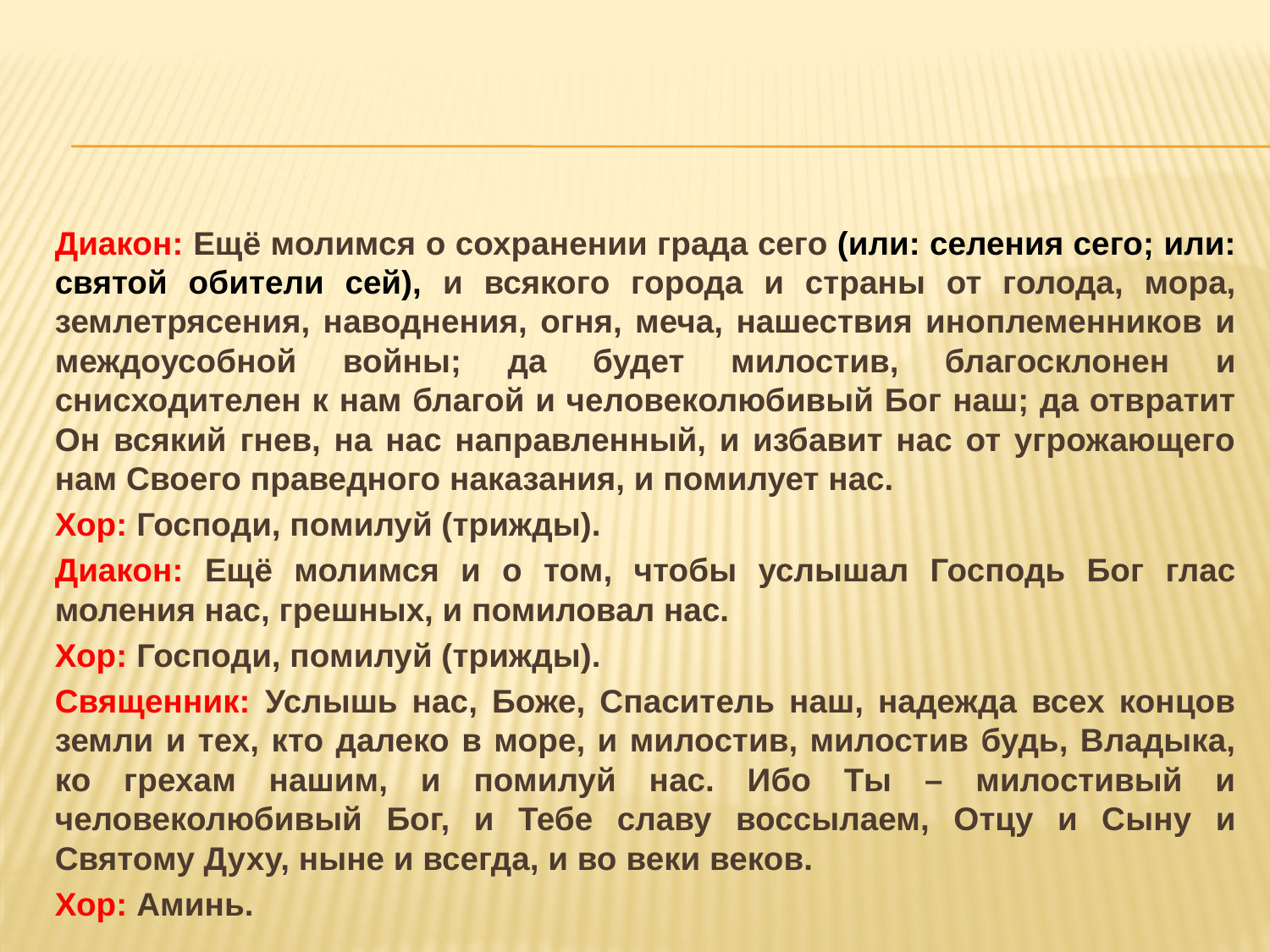

Диакон: Ещё молимся о сохранении града сего (или: селения сего; или: святой обители сей), и всякого города и страны от голода, мора, землетрясения, наводнения, огня, меча, нашествия иноплеменников и междоусобной войны; да будет милостив, благосклонен и снисходителен к нам благой и человеколюбивый Бог наш; да отвратит Он всякий гнев, на нас направленный, и избавит нас от угрожающего нам Своего праведного наказания, и помилует нас.
Хор: Господи, помилуй (трижды).
Диакон: Ещё молимся и о том, чтобы услышал Господь Бог глас моления нас, грешных, и помиловал нас.
Хор: Господи, помилуй (трижды).
Священник: Услышь нас, Боже, Спаситель наш, надежда всех концов земли и тех, кто далеко в море, и милостив, милостив будь, Владыка, ко грехам нашим, и помилуй нас. Ибо Ты – милостивый и человеколюбивый Бог, и Тебе славу воссылаем, Отцу и Сыну и Святому Духу, ныне и всегда, и во веки веков.
Хор: Аминь.